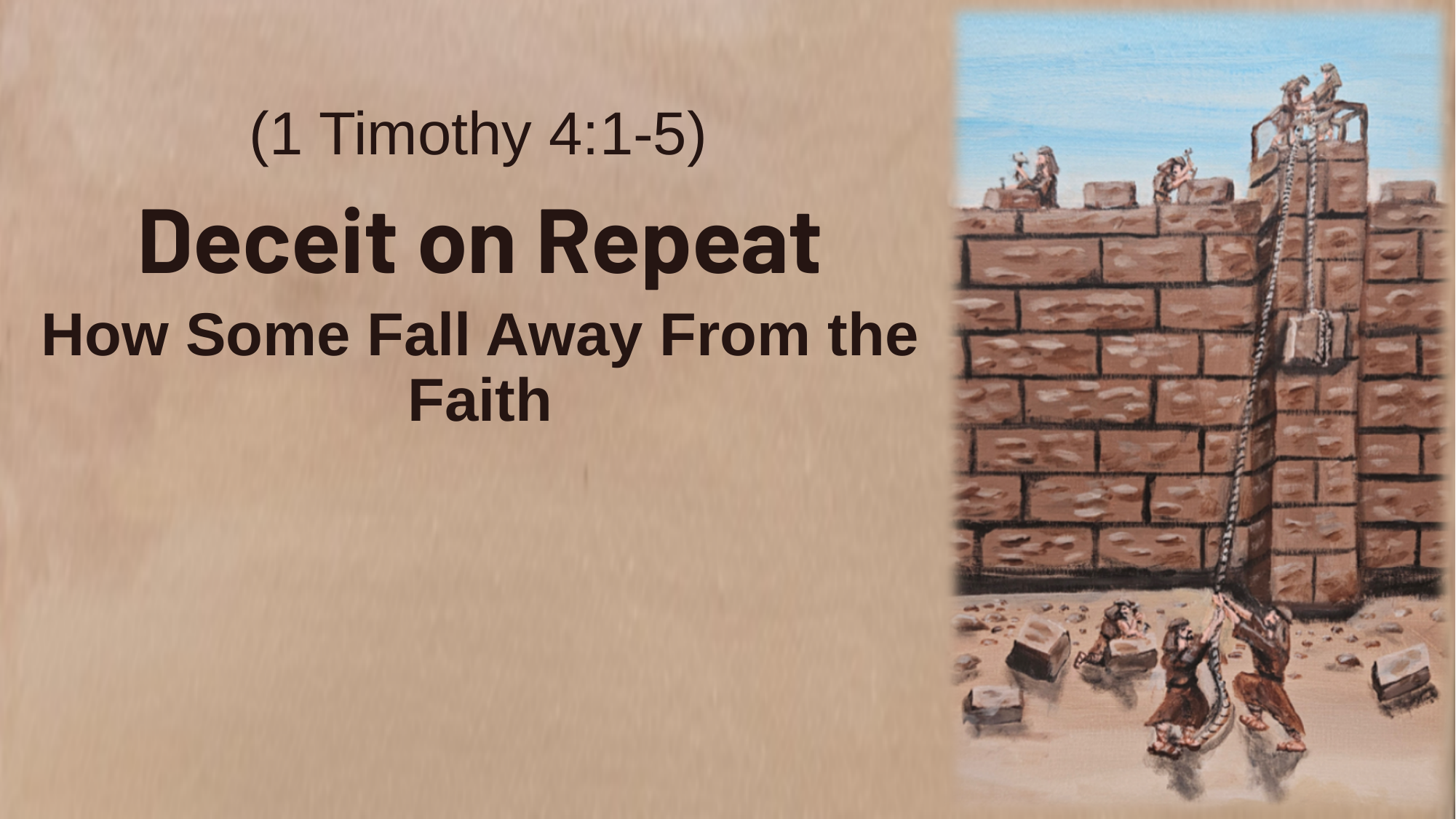

(1 Timothy 4:1-5)
Deceit on Repeat
How Some Fall Away From the Faith